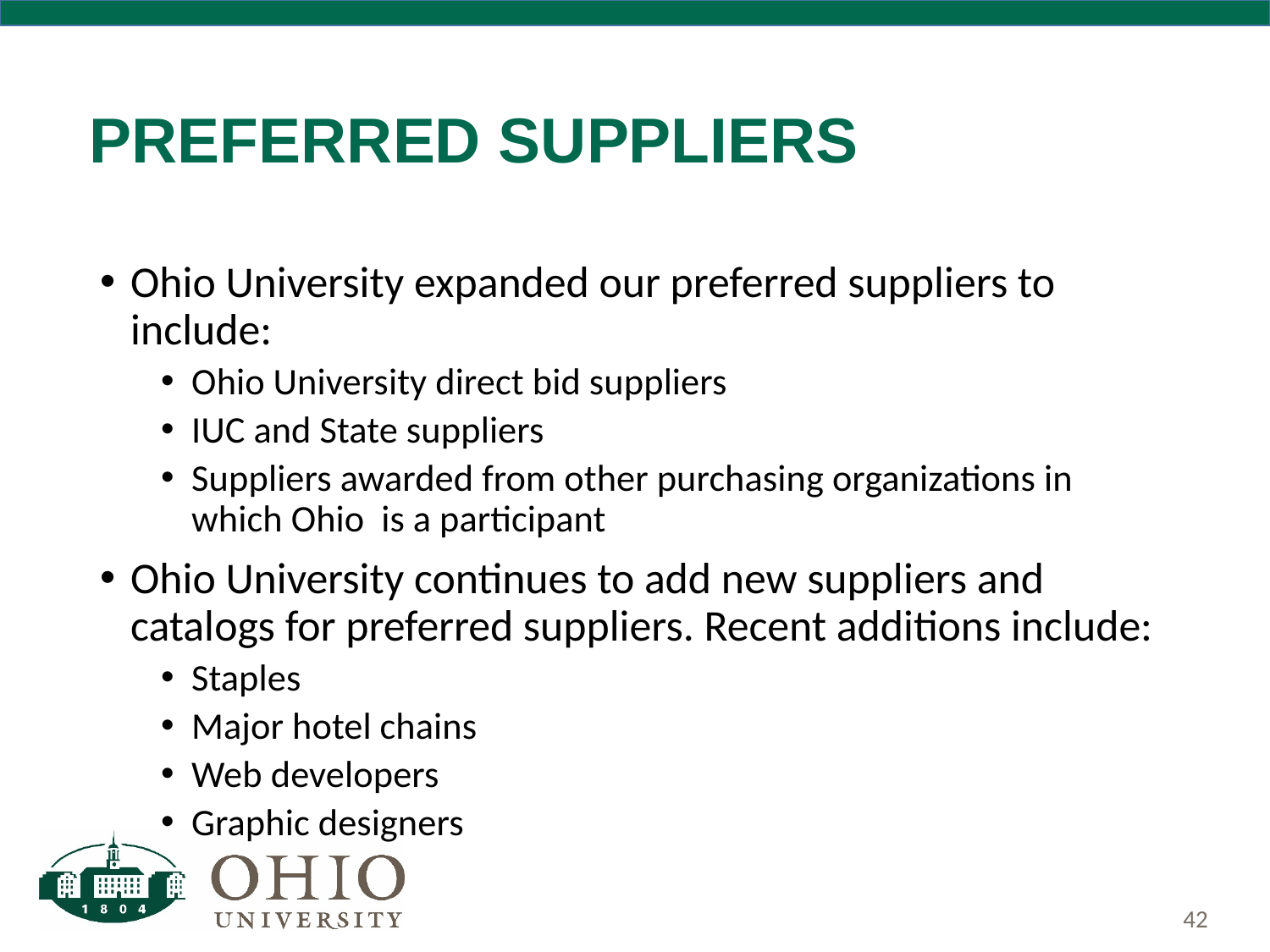

# Preferred Suppliers
Ohio University expanded our preferred suppliers to include:
Ohio University direct bid suppliers
IUC and State suppliers
Suppliers awarded from other purchasing organizations in which Ohio  is a participant
Ohio University continues to add new suppliers and catalogs for preferred suppliers. Recent additions include:
Staples
Major hotel chains
Web developers
Graphic designers